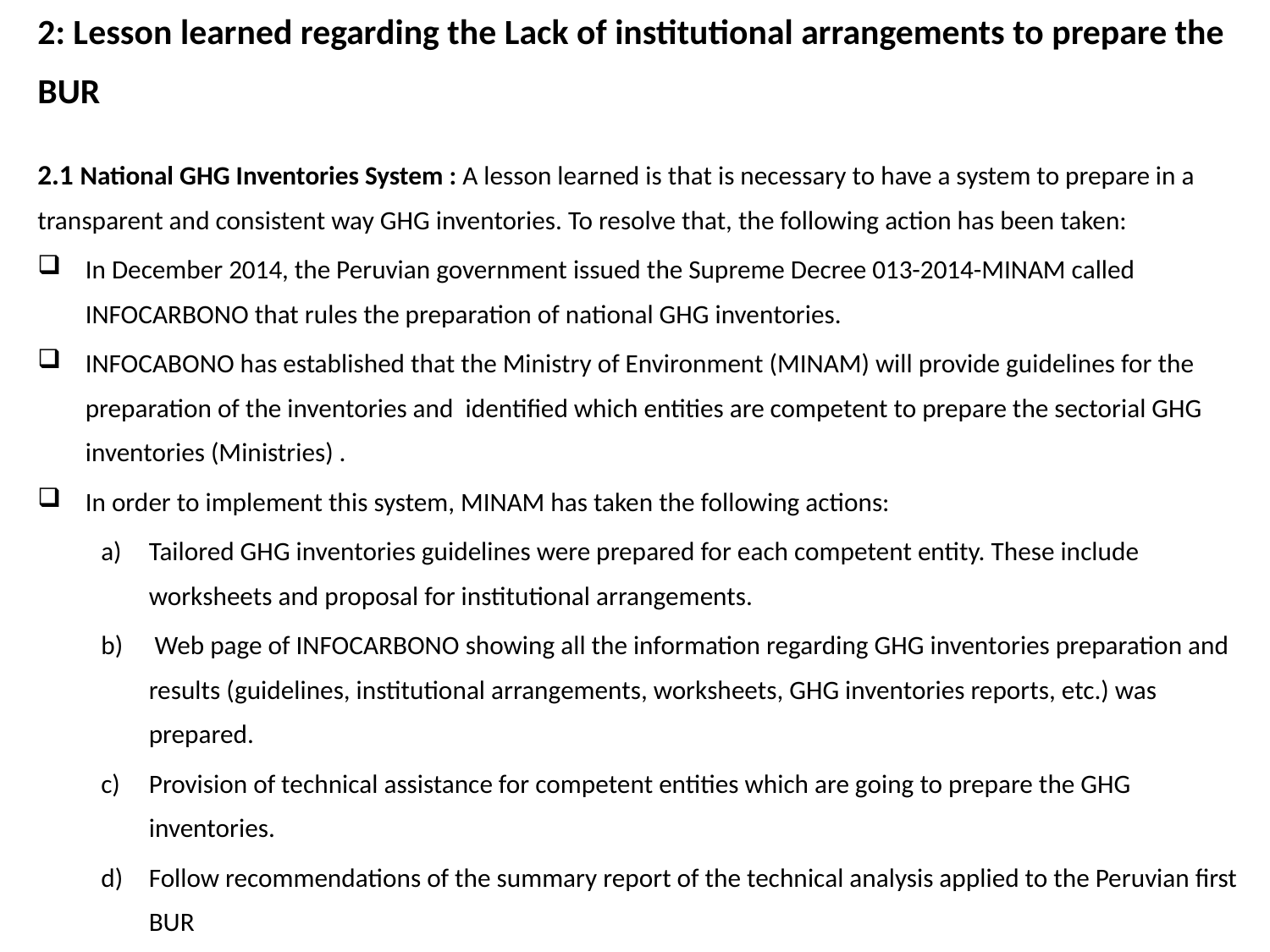

2: Lesson learned regarding the Lack of institutional arrangements to prepare the BUR

2.1 National GHG Inventories System : A lesson learned is that is necessary to have a system to prepare in a transparent and consistent way GHG inventories. To resolve that, the following action has been taken:
In December 2014, the Peruvian government issued the Supreme Decree 013-2014-MINAM called INFOCARBONO that rules the preparation of national GHG inventories.
INFOCABONO has established that the Ministry of Environment (MINAM) will provide guidelines for the preparation of the inventories and  identified which entities are competent to prepare the sectorial GHG inventories (Ministries) .
In order to implement this system, MINAM has taken the following actions:
Tailored GHG inventories guidelines were prepared for each competent entity. These include worksheets and proposal for institutional arrangements.
 Web page of INFOCARBONO showing all the information regarding GHG inventories preparation and results (guidelines, institutional arrangements, worksheets, GHG inventories reports, etc.) was prepared.
Provision of technical assistance for competent entities which are going to prepare the GHG inventories.
Follow recommendations of the summary report of the technical analysis applied to the Peruvian first BUR